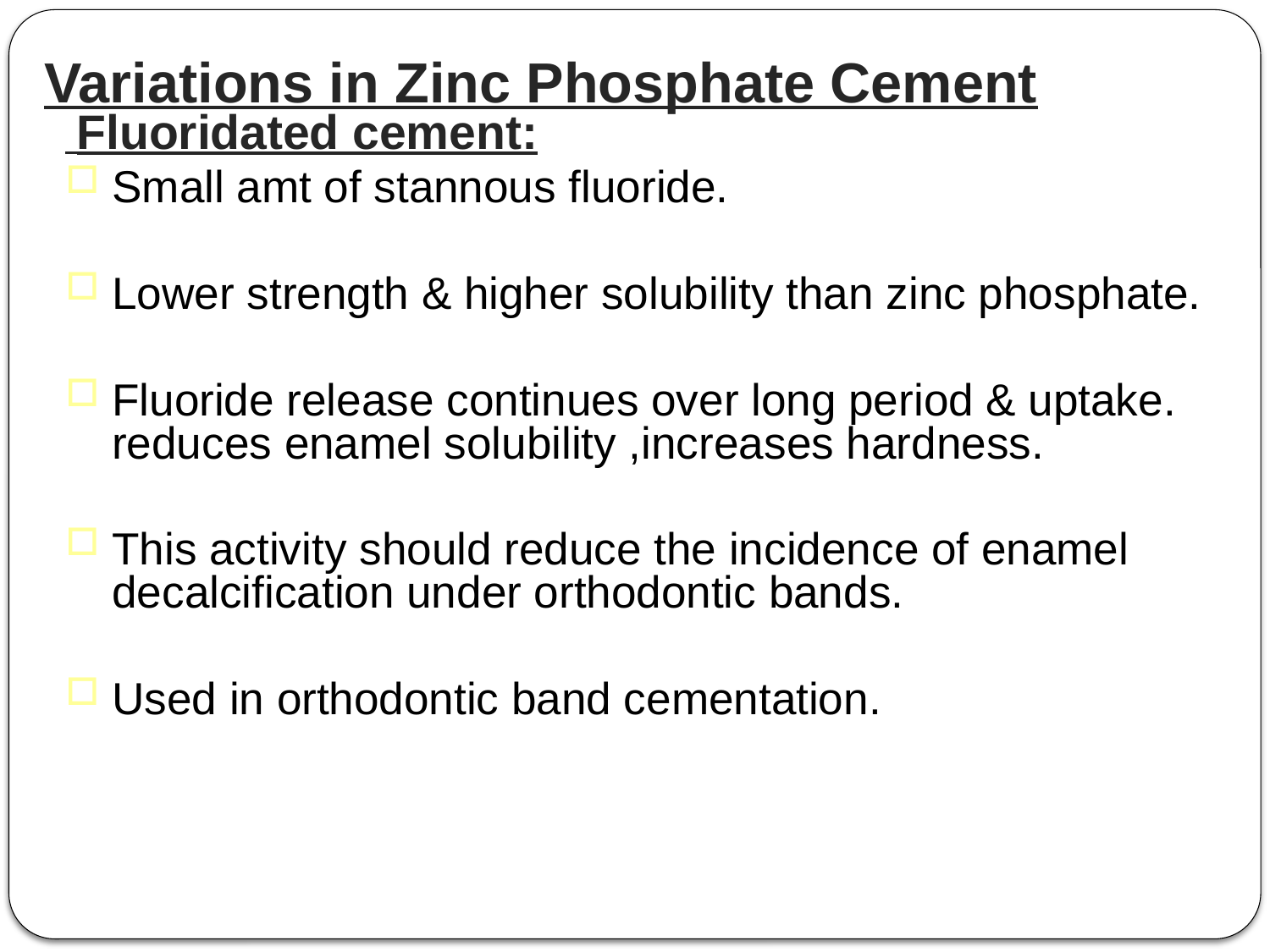

# Variations in Zinc Phosphate Cement
 Fluoridated cement:
Small amt of stannous fluoride.

Lower strength & higher solubility than zinc phosphate.

Fluoride release continues over long period & uptake.  reduces enamel solubility ,increases hardness.

This activity should reduce the incidence of enamel decalcification under orthodontic bands.

Used in orthodontic band cementation.